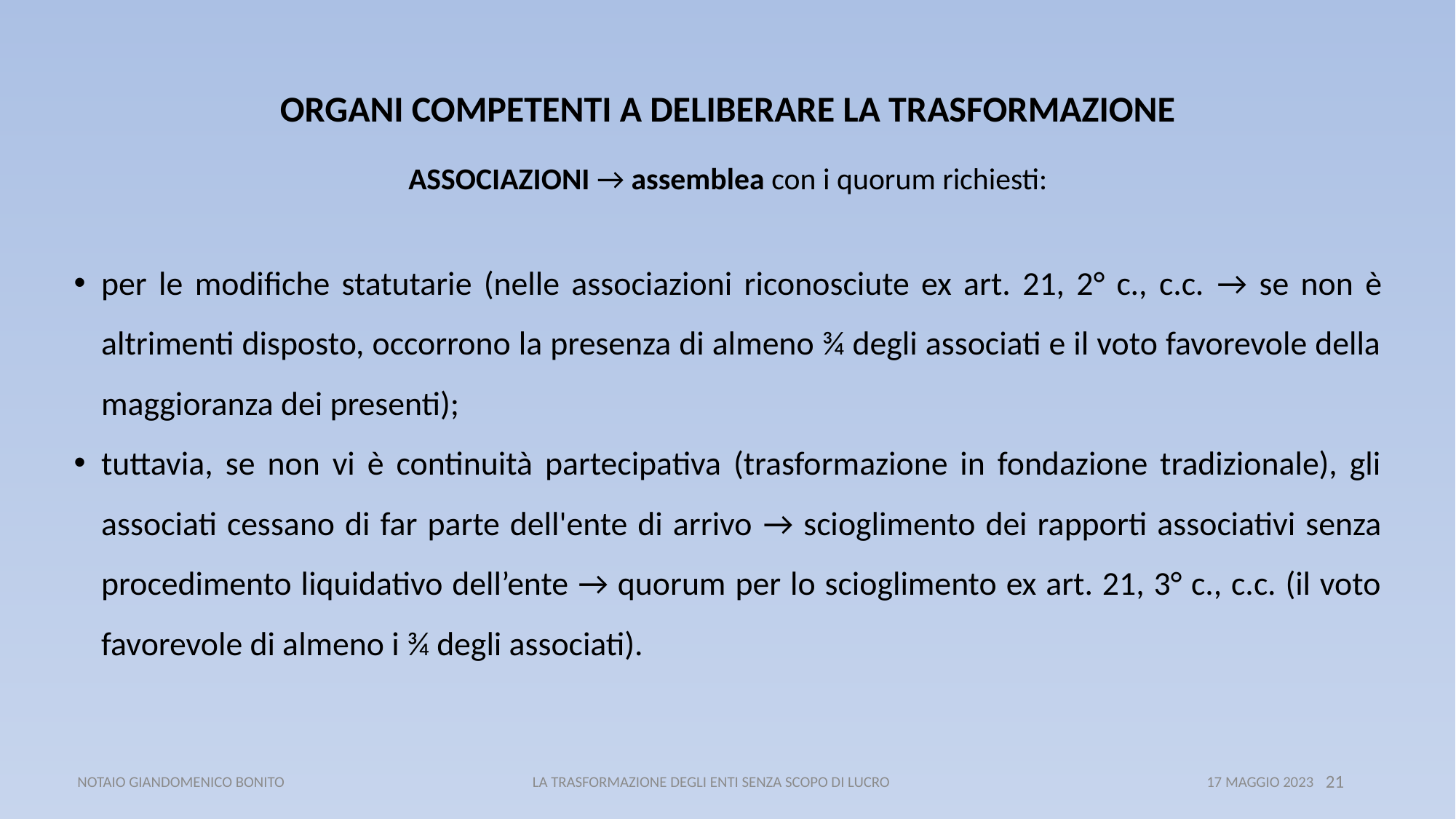

ORGANI COMPETENTI A DELIBERARE LA TRASFORMAZIONE
ASSOCIAZIONI → assemblea con i quorum richiesti:

per le modifiche statutarie (nelle associazioni riconosciute ex art. 21, 2° c., c.c. → se non è altrimenti disposto, occorrono la presenza di almeno ¾ degli associati e il voto favorevole della maggioranza dei presenti);
tuttavia, se non vi è continuità partecipativa (trasformazione in fondazione tradizionale), gli associati cessano di far parte dell'ente di arrivo → scioglimento dei rapporti associativi senza procedimento liquidativo dell’ente → quorum per lo scioglimento ex art. 21, 3° c., c.c. (il voto favorevole di almeno i ¾ degli associati).
 NOTAIO GIANDOMENICO BONITO                                                                        LA TRASFORMAZIONE DEGLI ENTI SENZA SCOPO DI LUCRO                                                                                            17 MAGGIO 2023
21